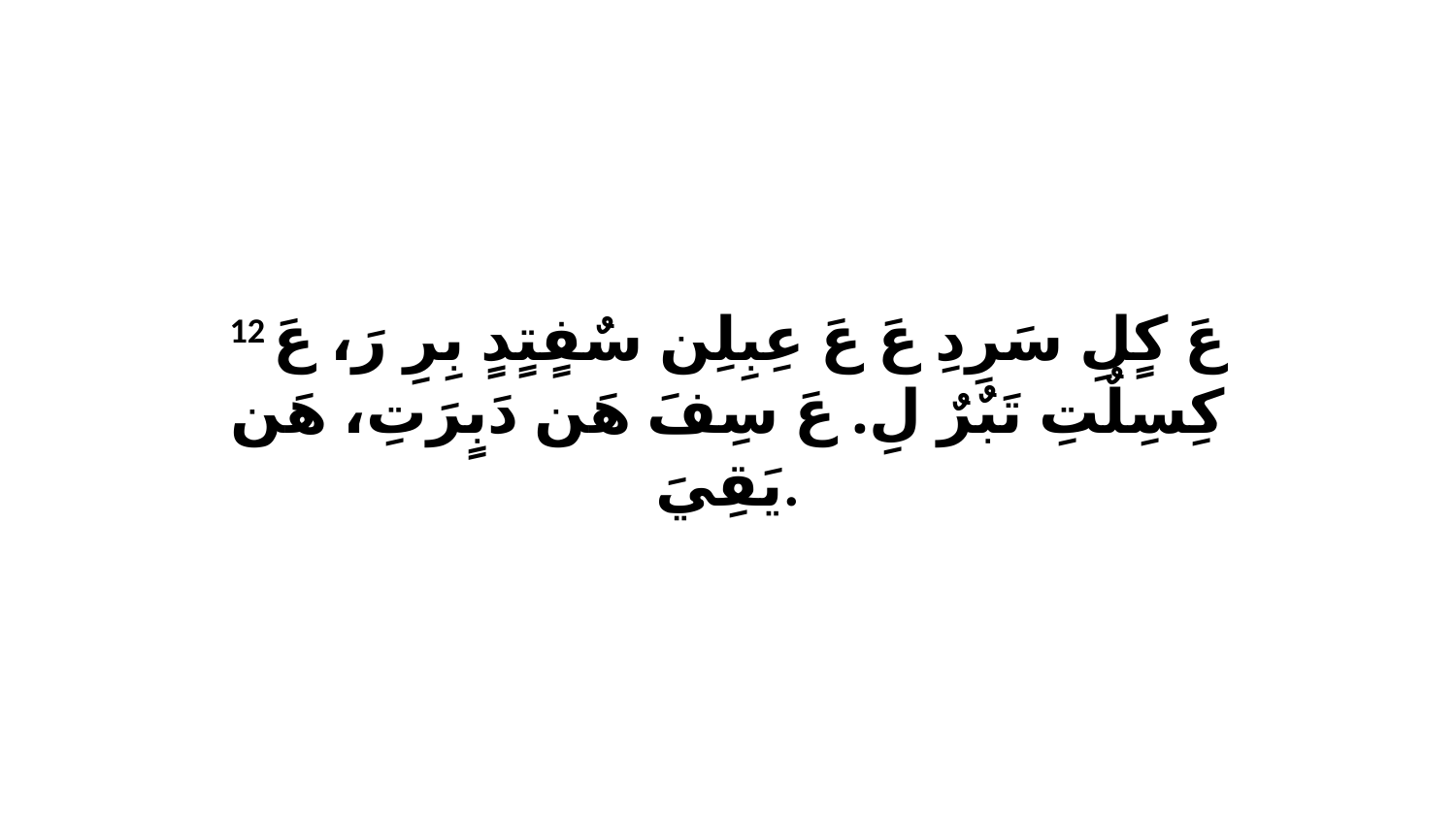

12 عَ كٍلِ سَرِدِ عَ عَ عِبِلِن سٌفٍتٍدٍ بِرِ رَ، عَ كِسِلٌتِ تَبٌرٌ لِ. عَ سِفَ هَن دَبٍرَتِ، هَن يَقِيَ.